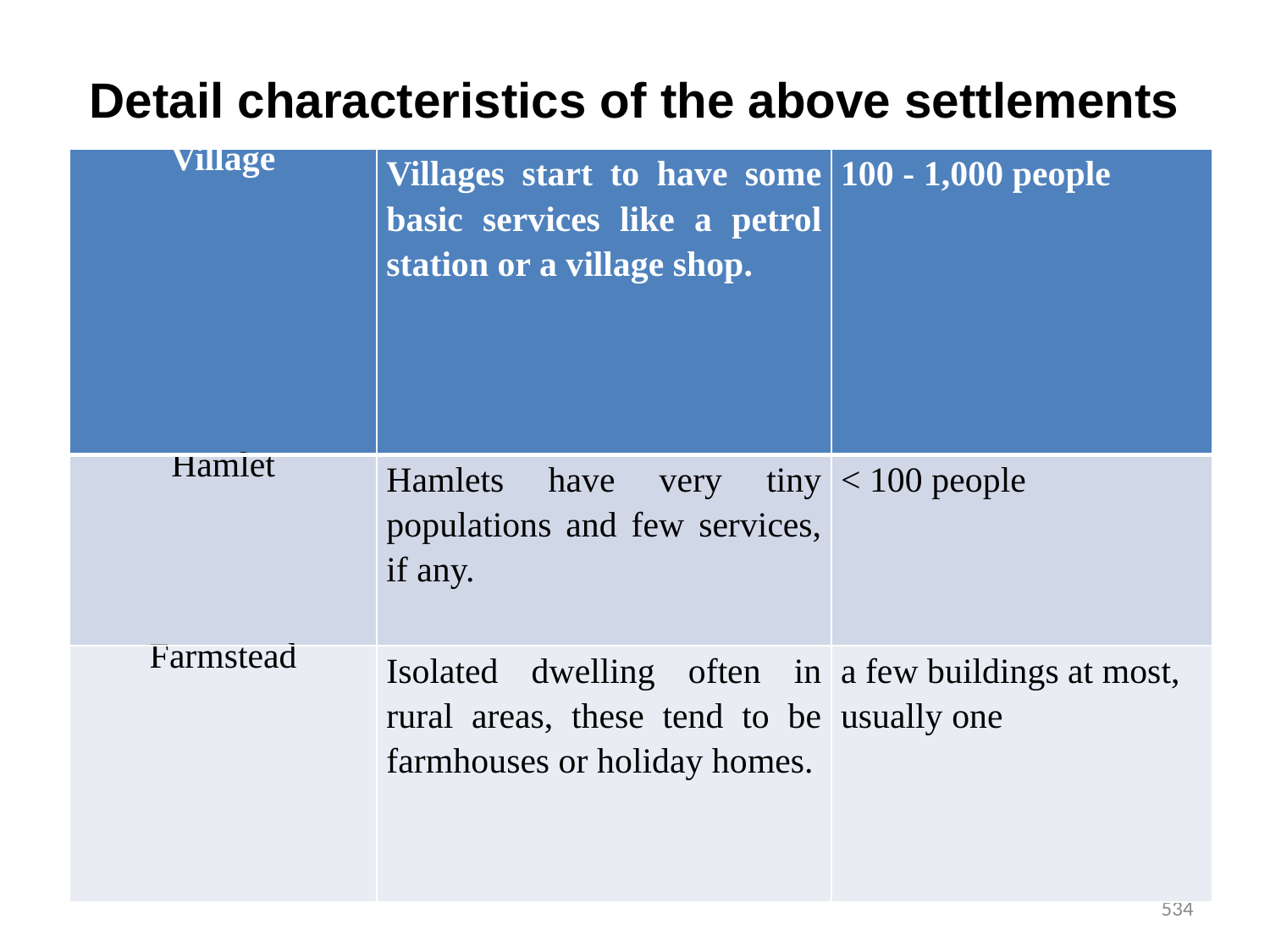

# Detail characteristics of the above settlements
| Village | Villages start to have some basic services like a petrol station or a village shop. | 100 - 1,000 people |
| --- | --- | --- |
| Hamlet | Hamlets have very tiny populations and few services, if any. | < 100 people |
| Farmstead | Isolated dwelling often in rural areas, these tend to be farmhouses or holiday homes. | a few buildings at most, usually one |
534